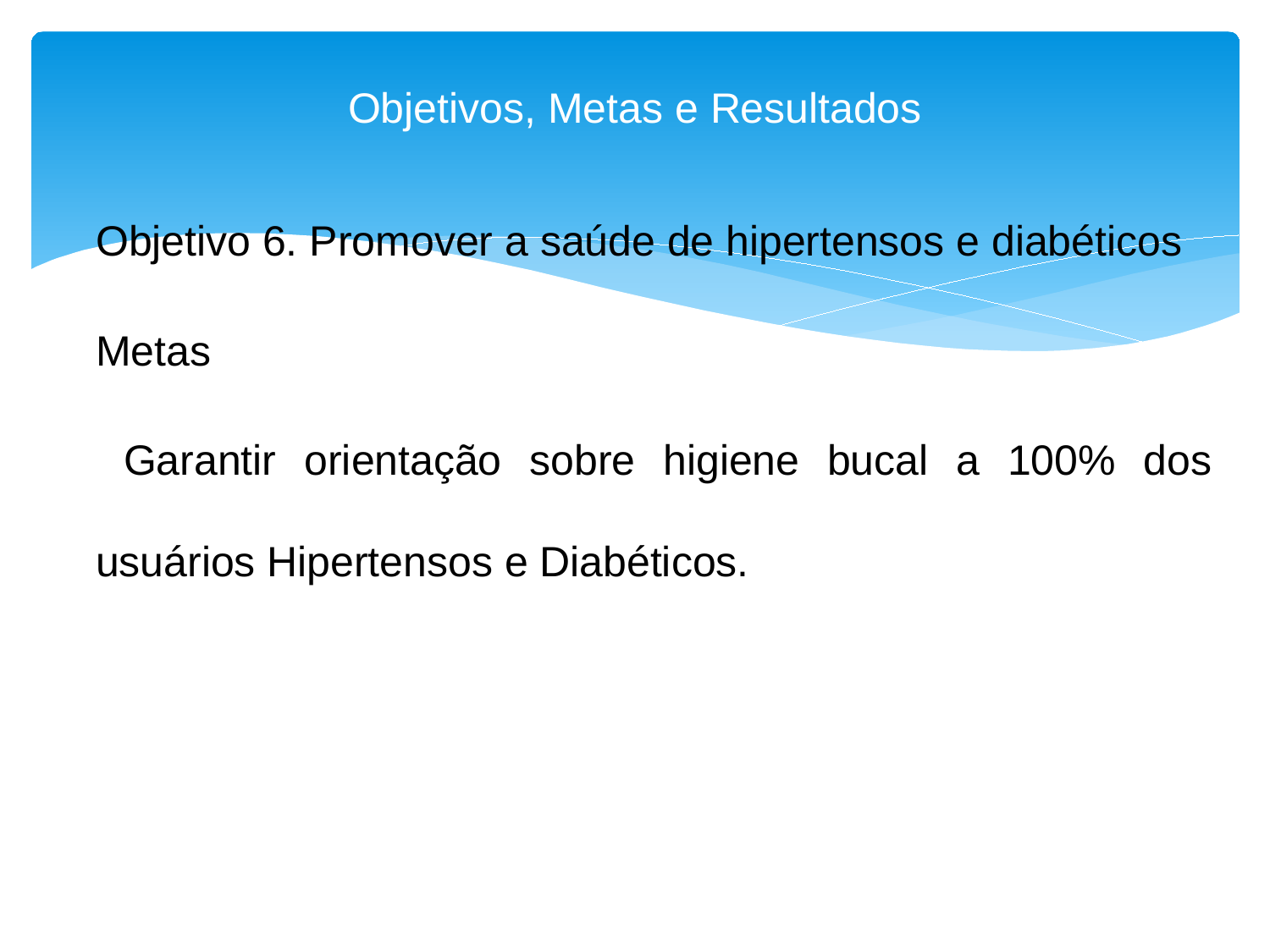

# Objetivos, Metas e Resultados
Objetivo 6. Promover a saúde de hipertensos e diabéticos
Metas
 Garantir orientação sobre higiene bucal a 100% dos usuários Hipertensos e Diabéticos.